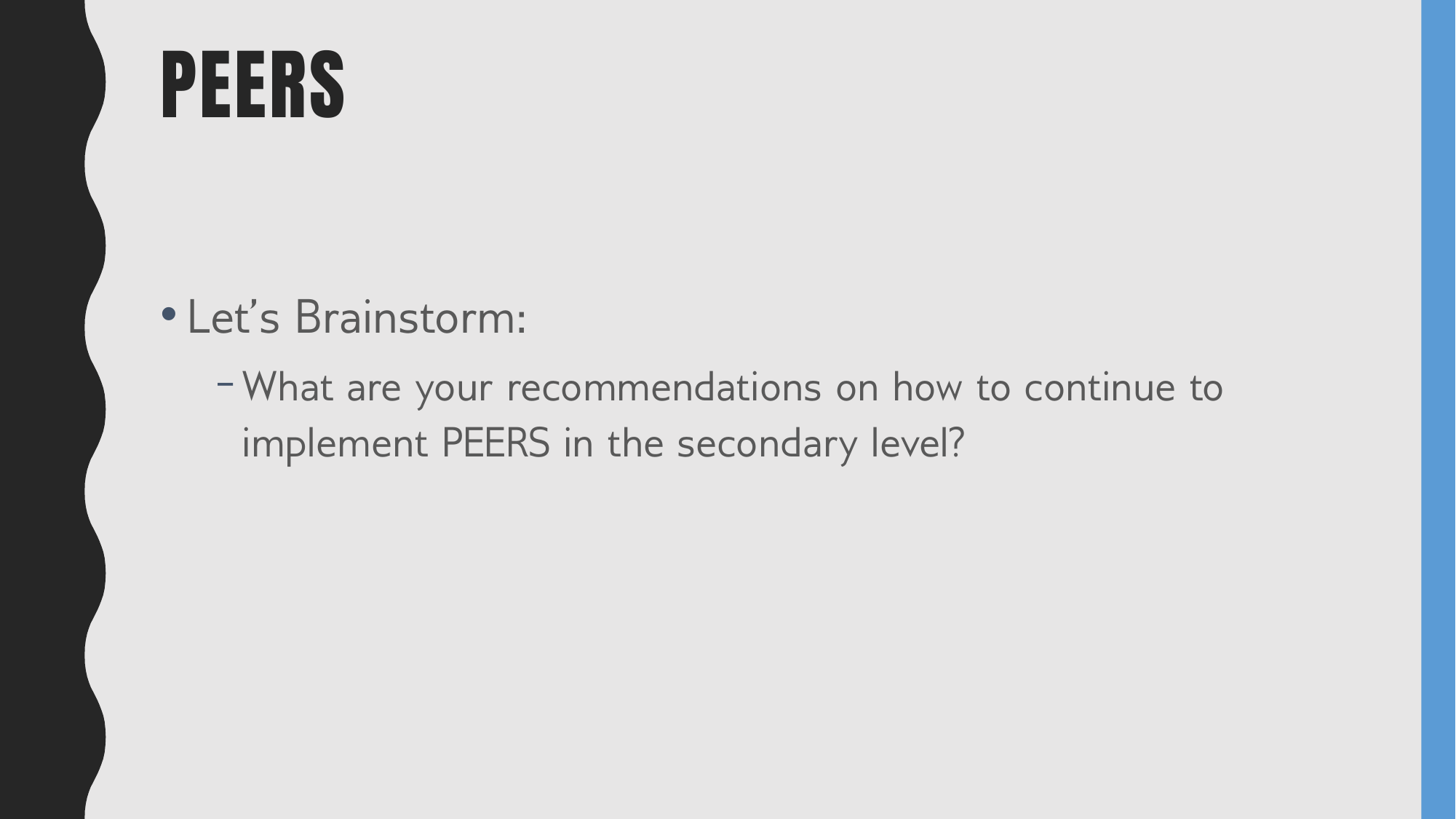

# PEERS
Let’s Brainstorm:
What are your recommendations on how to continue to implement PEERS in the secondary level?